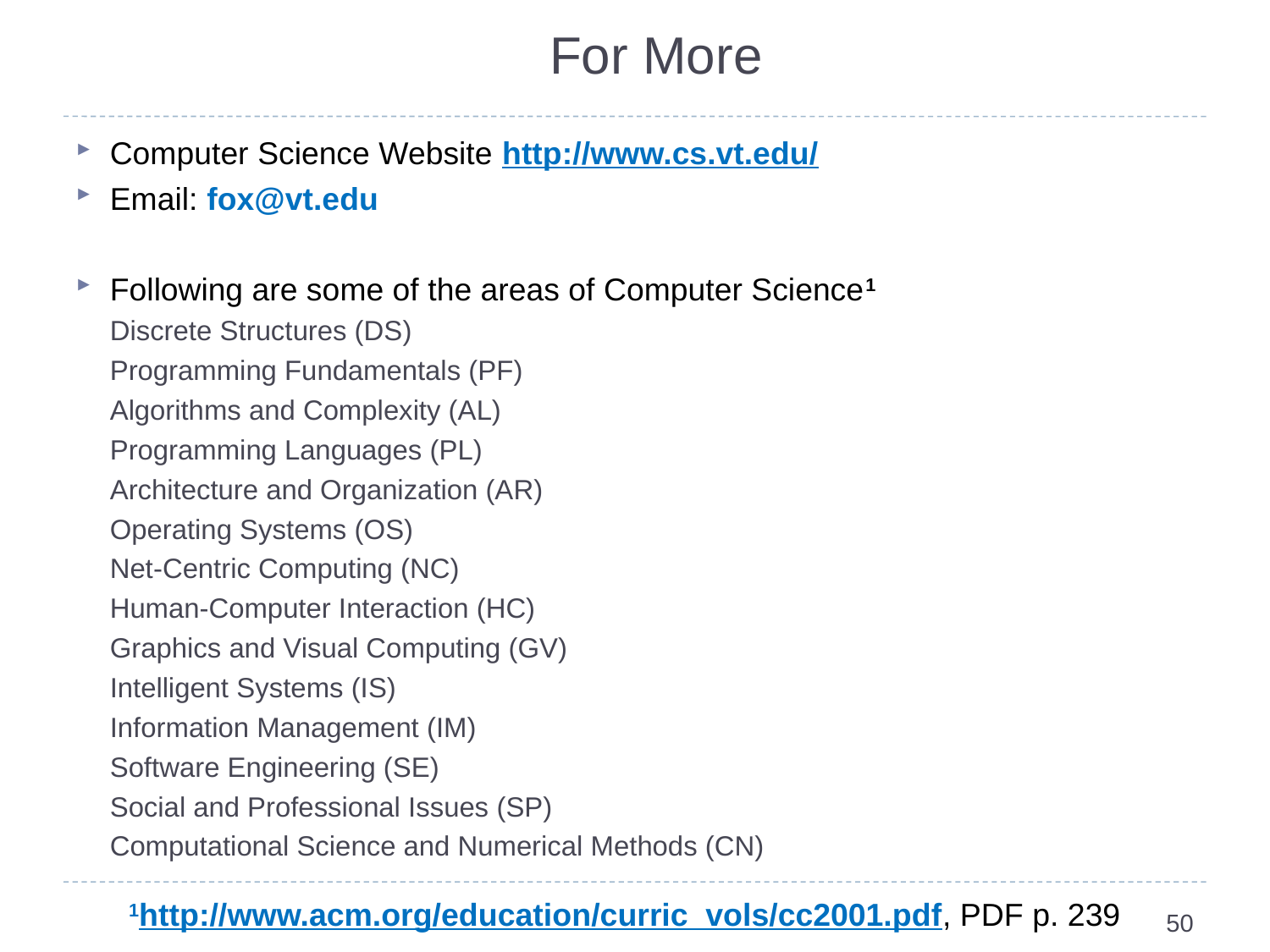

# For More
Computer Science Website http://www.cs.vt.edu/
Email: fox@vt.edu

Following are some of the areas of Computer Science1
Discrete Structures (DS)
Programming Fundamentals (PF)
Algorithms and Complexity (AL)
Programming Languages (PL)
Architecture and Organization (AR)
Operating Systems (OS)
Net-Centric Computing (NC)
Human-Computer Interaction (HC)
Graphics and Visual Computing (GV)
Intelligent Systems (IS)
Information Management (IM)
Software Engineering (SE)
Social and Professional Issues (SP)
Computational Science and Numerical Methods (CN)
1http://www.acm.org/education/curric_vols/cc2001.pdf, PDF p. 239
50